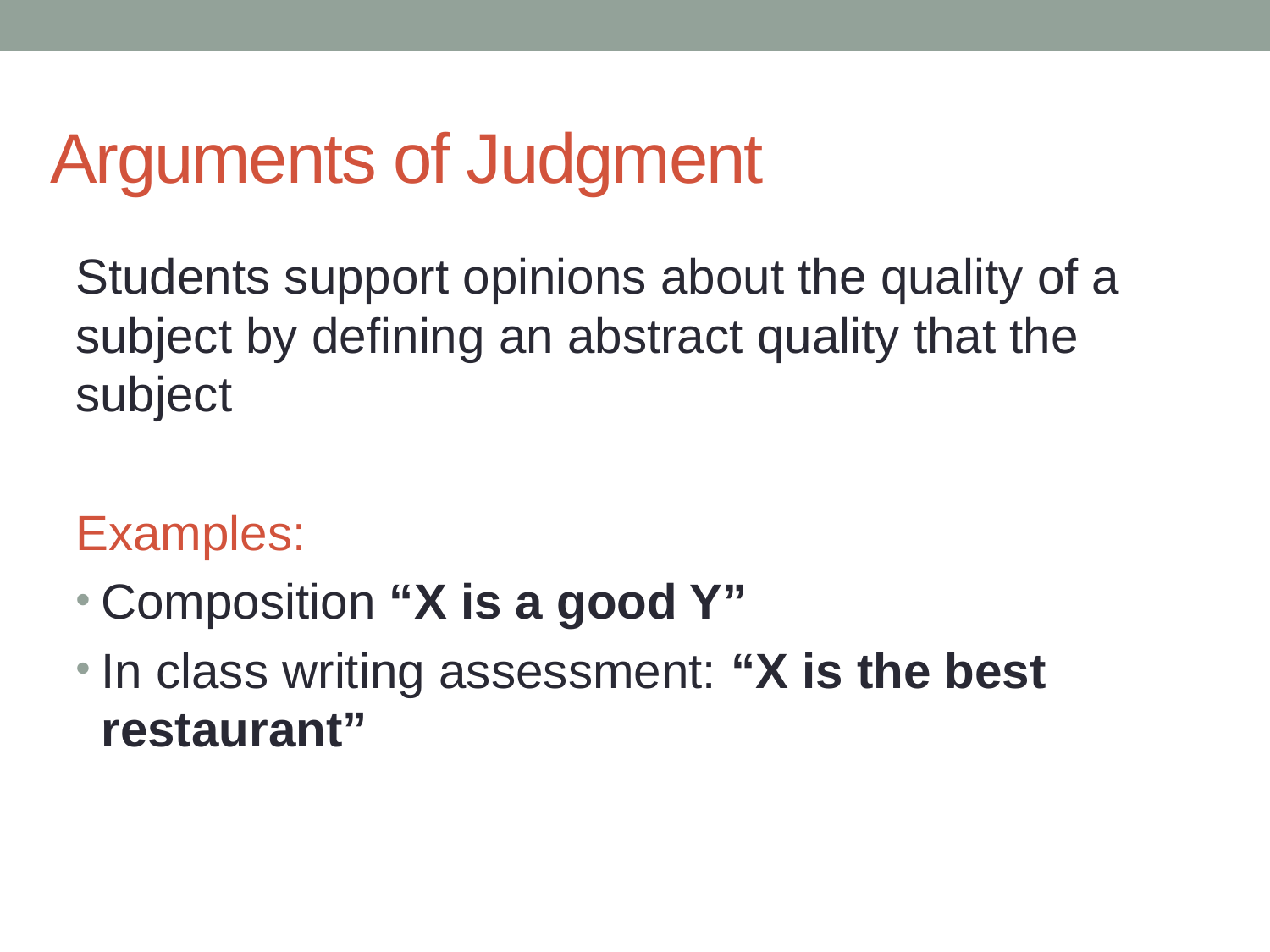

# Arguments of Judgment
Students support opinions about the quality of a subject by defining an abstract quality that the subject

Examples:
Composition “X is a good Y”
In class writing assessment: “X is the best restaurant”